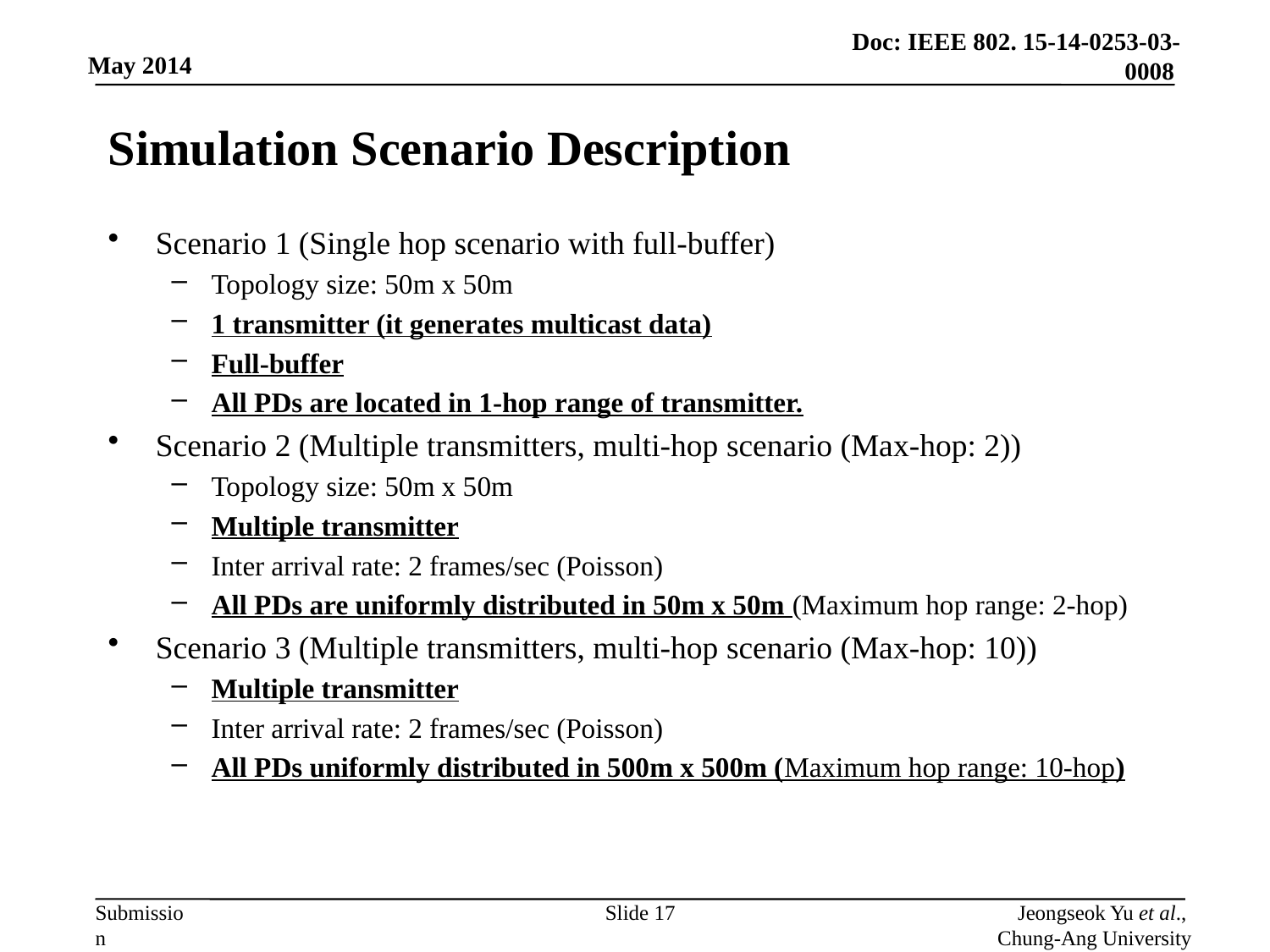

# Simulation Scenario Description
Scenario 1 (Single hop scenario with full-buffer)
Topology size: 50m x 50m
1 transmitter (it generates multicast data)
Full-buffer
All PDs are located in 1-hop range of transmitter.
Scenario 2 (Multiple transmitters, multi-hop scenario (Max-hop: 2))
Topology size: 50m x 50m
Multiple transmitter
Inter arrival rate: 2 frames/sec (Poisson)
All PDs are uniformly distributed in 50m x 50m (Maximum hop range: 2-hop)
Scenario 3 (Multiple transmitters, multi-hop scenario (Max-hop: 10))
Multiple transmitter
Inter arrival rate: 2 frames/sec (Poisson)
All PDs uniformly distributed in 500m x 500m (Maximum hop range: 10-hop)
Slide 17